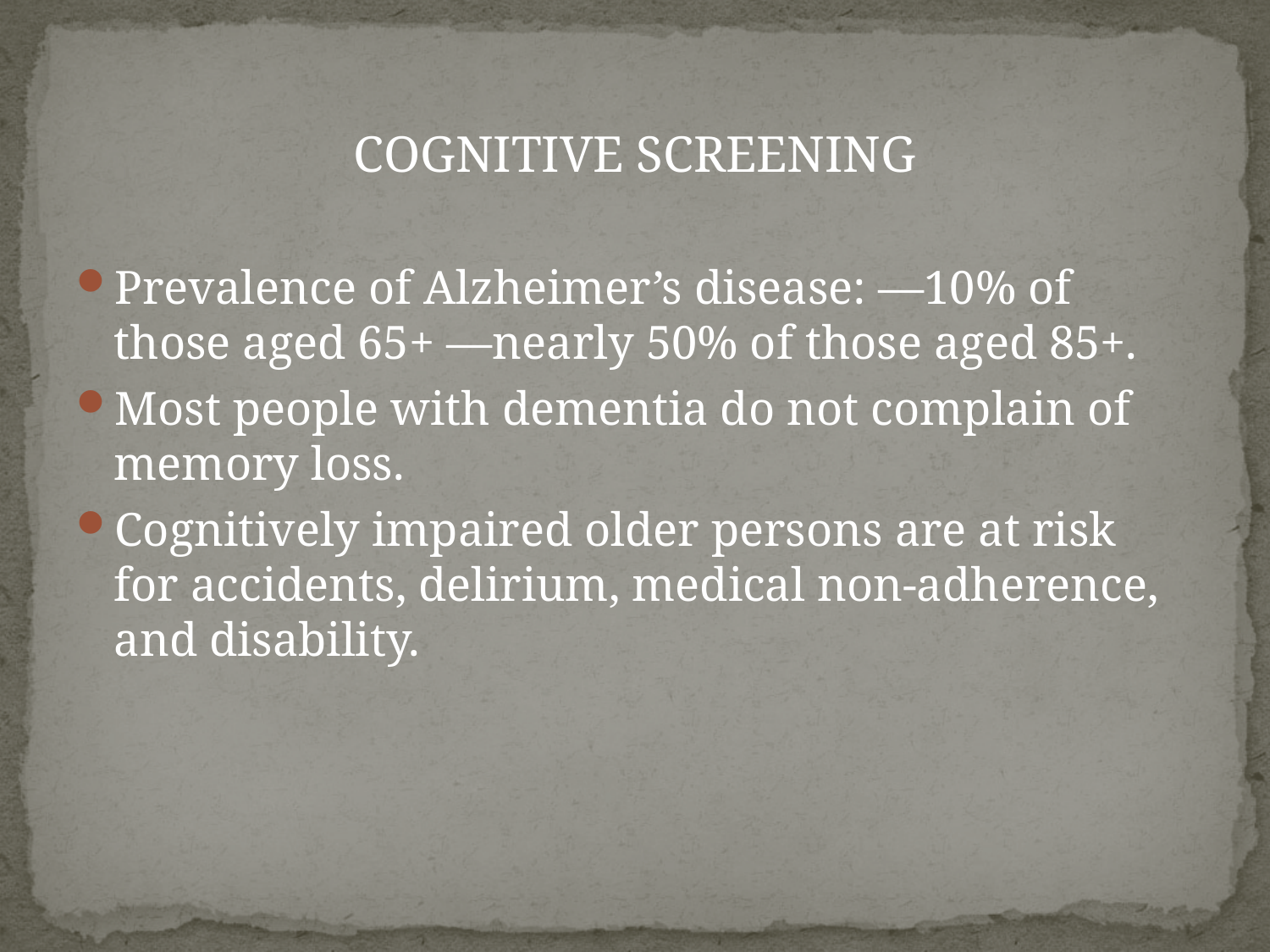

#
COGNITIVE SCREENING

Prevalence of Alzheimer’s disease: —10% of those aged 65+ —nearly 50% of those aged 85+.
Most people with dementia do not complain of memory loss.
Cognitively impaired older persons are at risk for accidents, delirium, medical non-adherence, and disability.